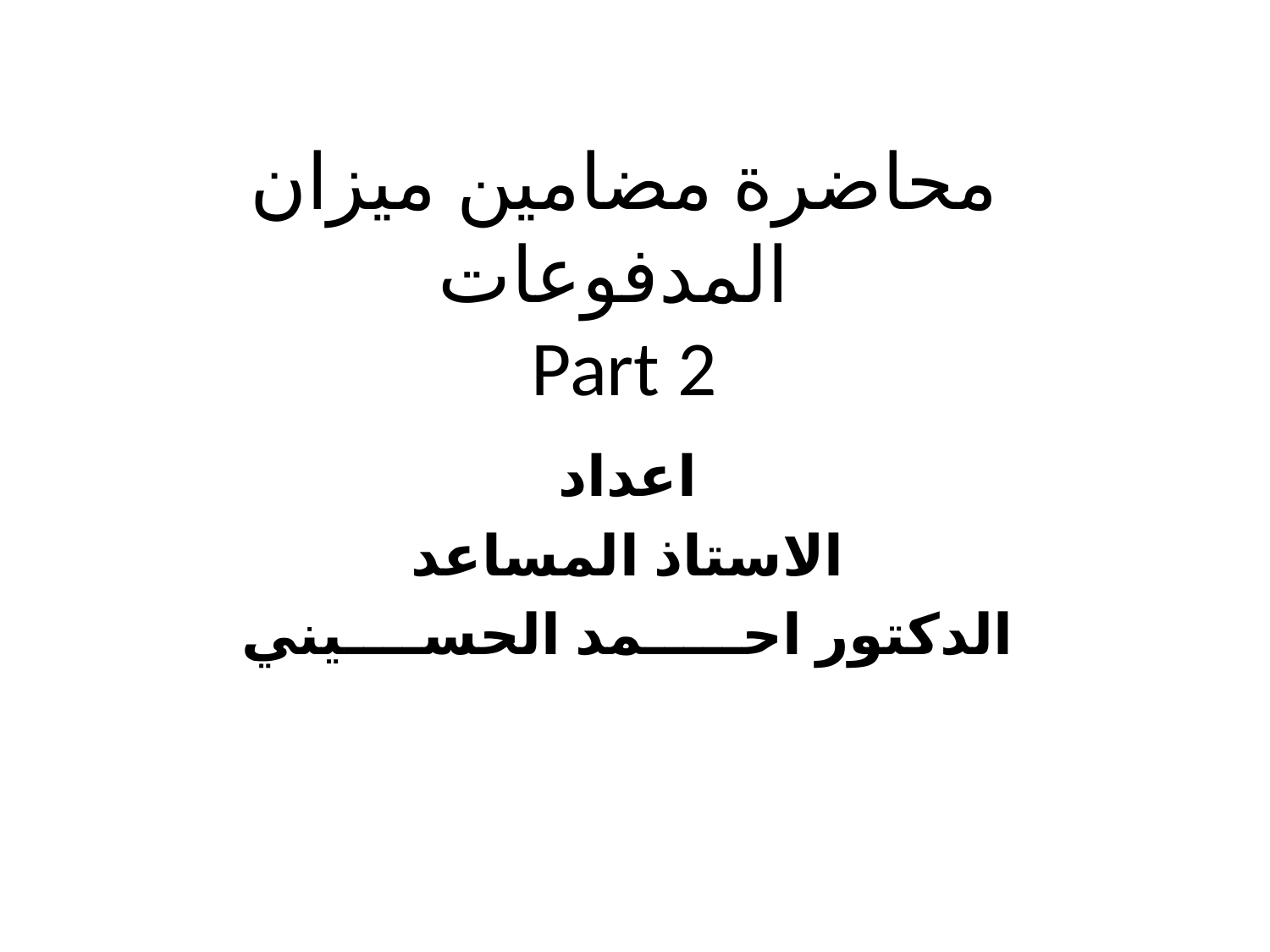

# محاضرة مضامين ميزان المدفوعات Part 2
اعداد
الاستاذ المساعد
الدكتور احـــــمد الحســــيني